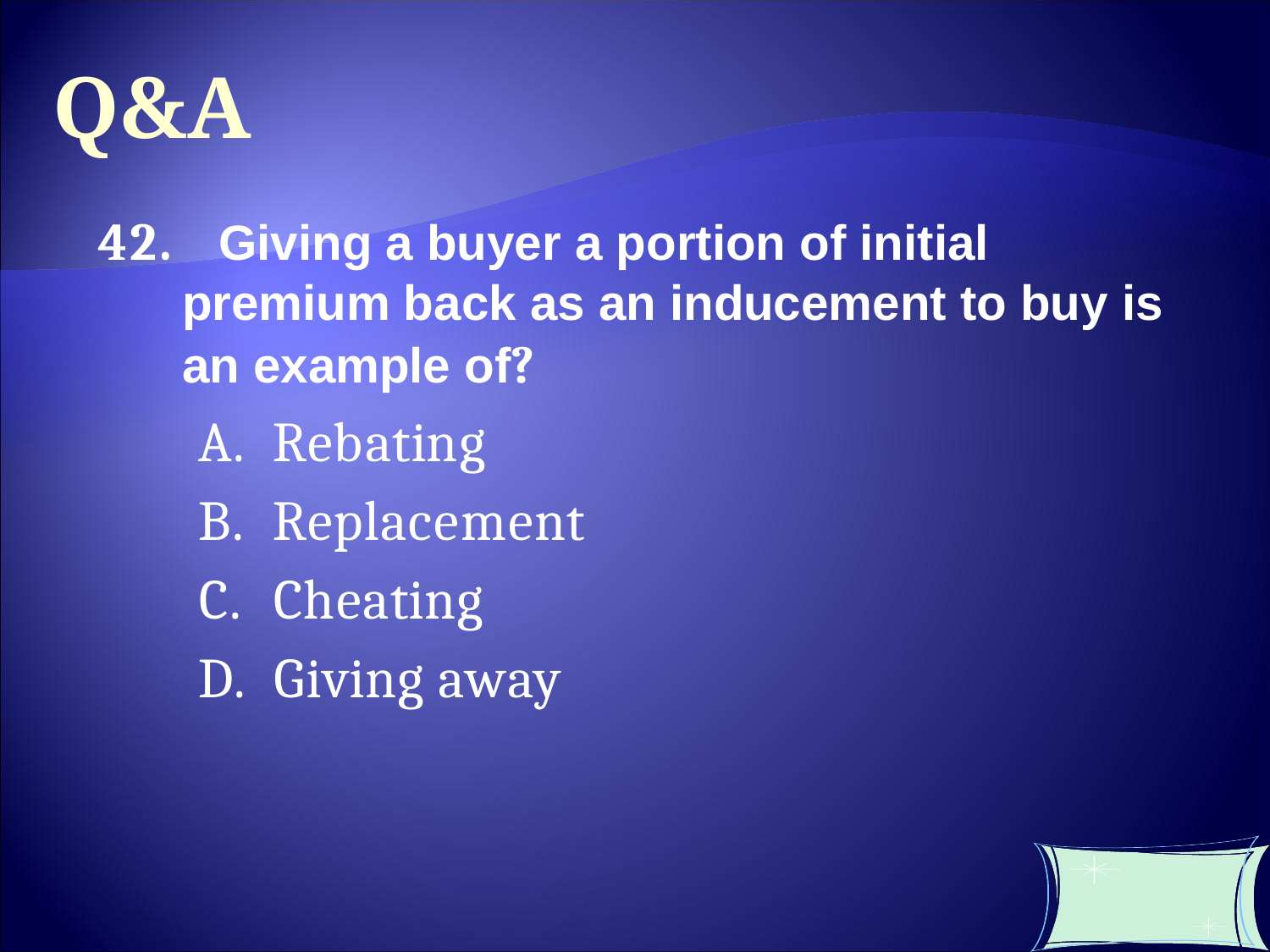

Q&A
42.    Giving a buyer a portion of initial premium back as an inducement to buy is an example of?
Rebating
Replacement
Cheating
Giving away